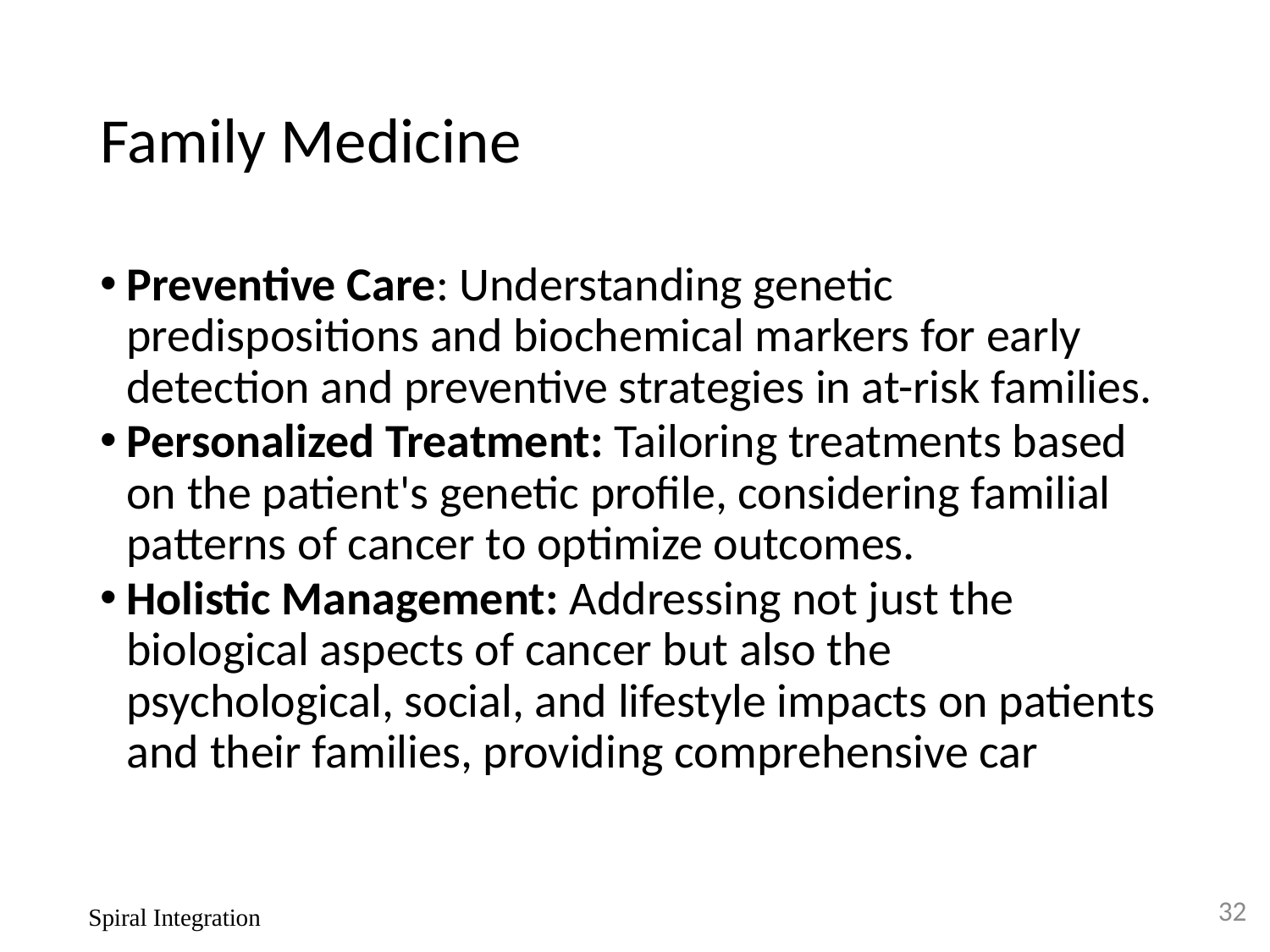

# Family Medicine
Preventive Care: Understanding genetic predispositions and biochemical markers for early detection and preventive strategies in at-risk families.
Personalized Treatment: Tailoring treatments based on the patient's genetic profile, considering familial patterns of cancer to optimize outcomes.
Holistic Management: Addressing not just the biological aspects of cancer but also the psychological, social, and lifestyle impacts on patients and their families, providing comprehensive car

32
Spiral Integration